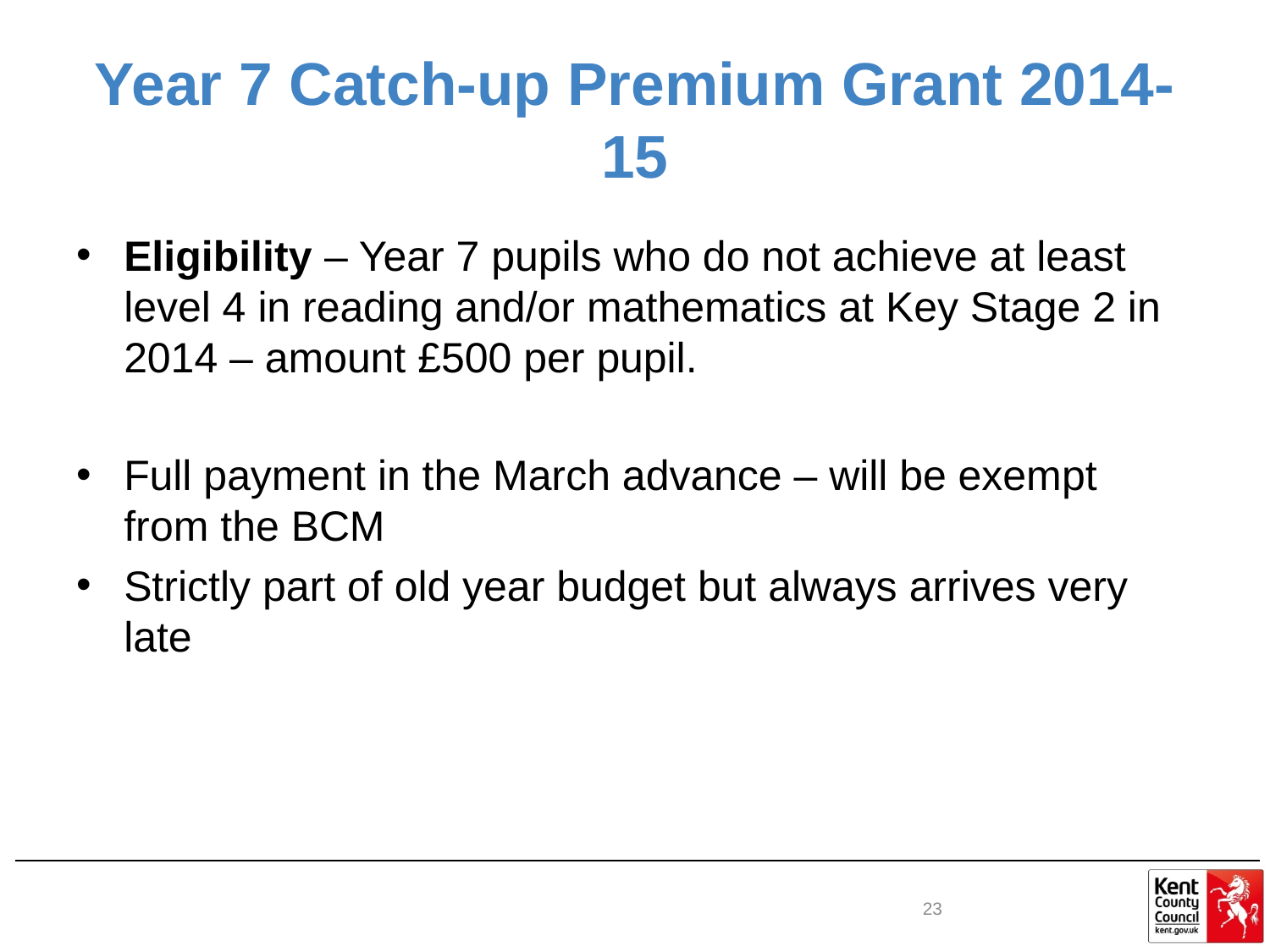

# Year 7 Catch-up Premium Grant 2014-15
Eligibility – Year 7 pupils who do not achieve at least level 4 in reading and/or mathematics at Key Stage 2 in 2014 – amount £500 per pupil.

Full payment in the March advance – will be exempt from the BCM
Strictly part of old year budget but always arrives very late
23